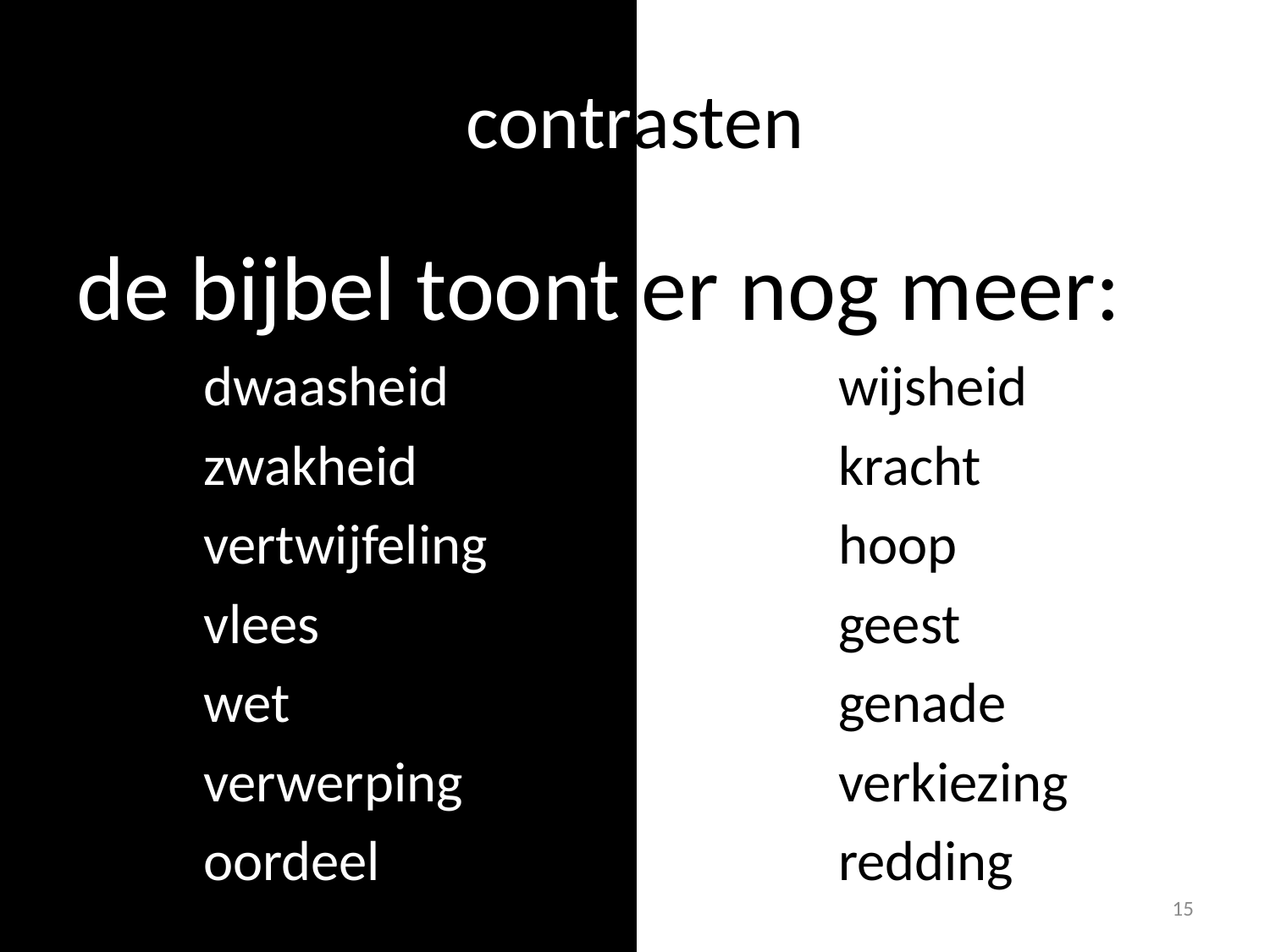

# contrasten
de bijbel toont er nog meer:
	dwaasheid				wijsheid
	zwakheid				kracht
	vertwijfeling			hoop
	vlees					geest
	wet					genade
	verwerping			verkiezing
	oordeel				redding

15